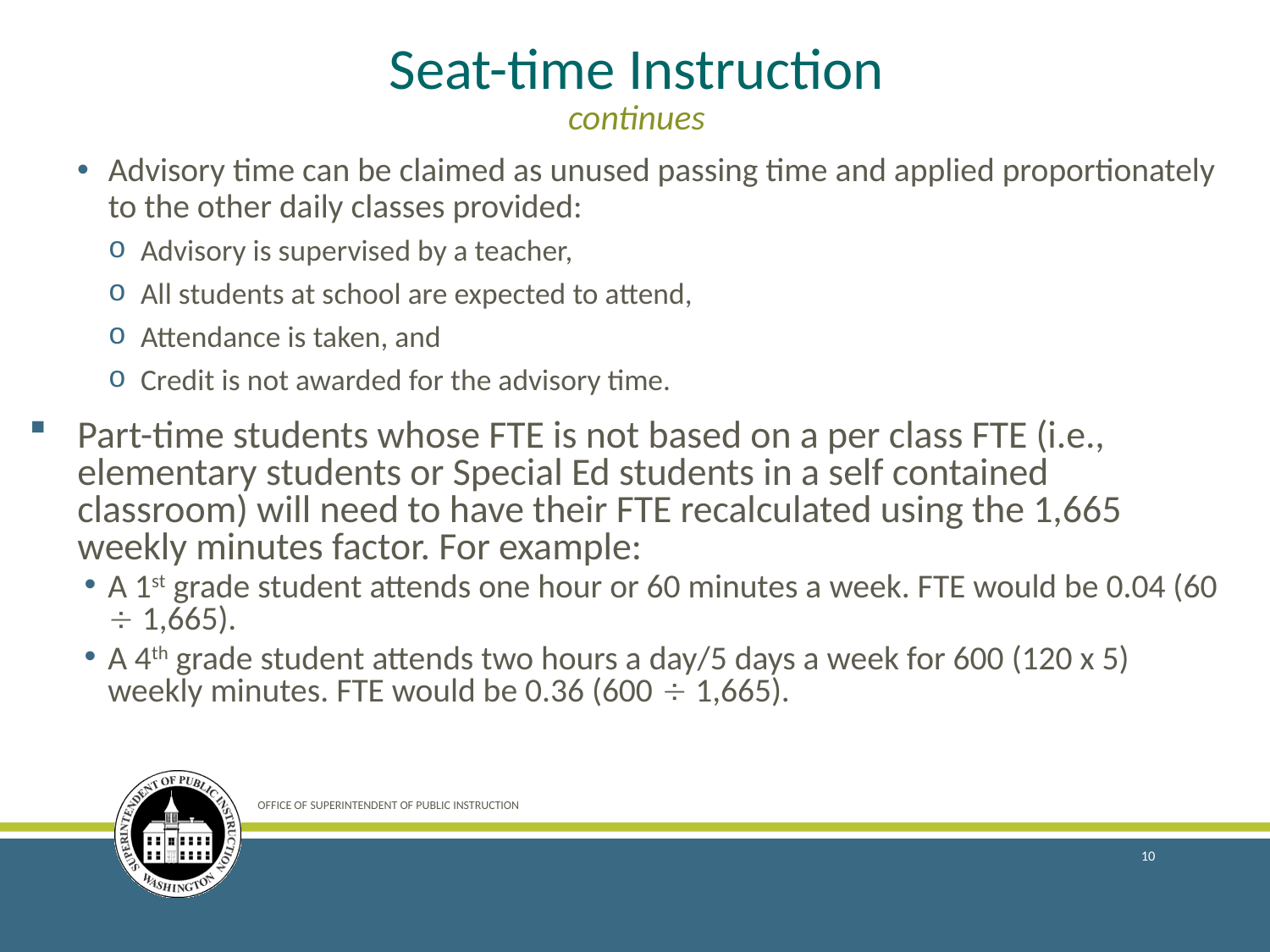

# Seat-time Instruction continues
Advisory time can be claimed as unused passing time and applied proportionately to the other daily classes provided:
Advisory is supervised by a teacher,
All students at school are expected to attend,
Attendance is taken, and
Credit is not awarded for the advisory time.
Part-time students whose FTE is not based on a per class FTE (i.e., elementary students or Special Ed students in a self contained classroom) will need to have their FTE recalculated using the 1,665 weekly minutes factor. For example:
A 1st grade student attends one hour or 60 minutes a week. FTE would be 0.04 (60 ÷ 1,665).
A 4th grade student attends two hours a day/5 days a week for 600 (120 x 5) weekly minutes. FTE would be 0.36 (600 ÷ 1,665).

OFFICE OF SUPERINTENDENT OF PUBLIC INSTRUCTION
10